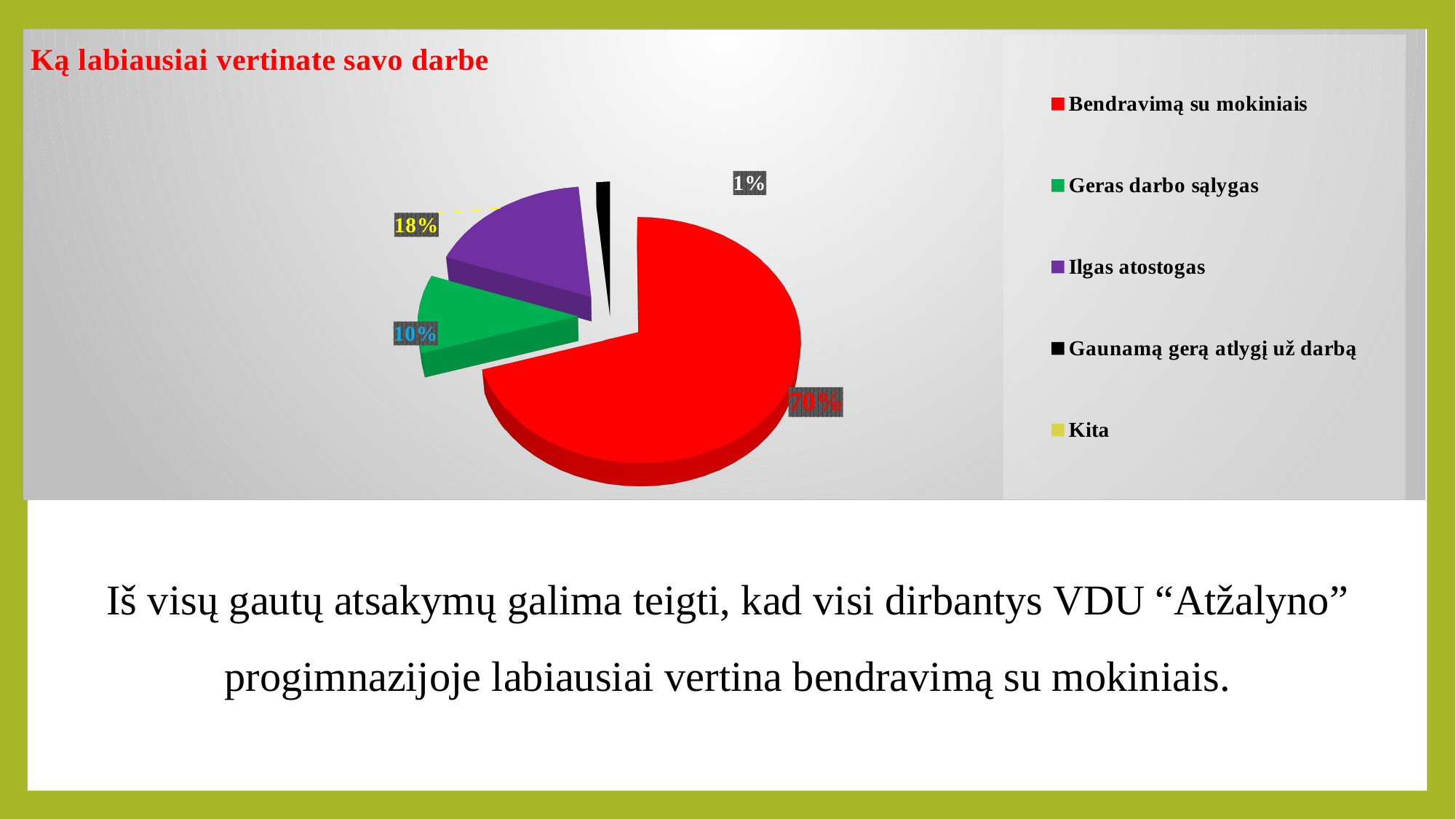

[unsupported chart]

Iš visų gautų atsakymų galima teigti, kad visi dirbantys VDU “Atžalyno” progimnazijoje labiausiai vertina bendravimą su mokiniais.